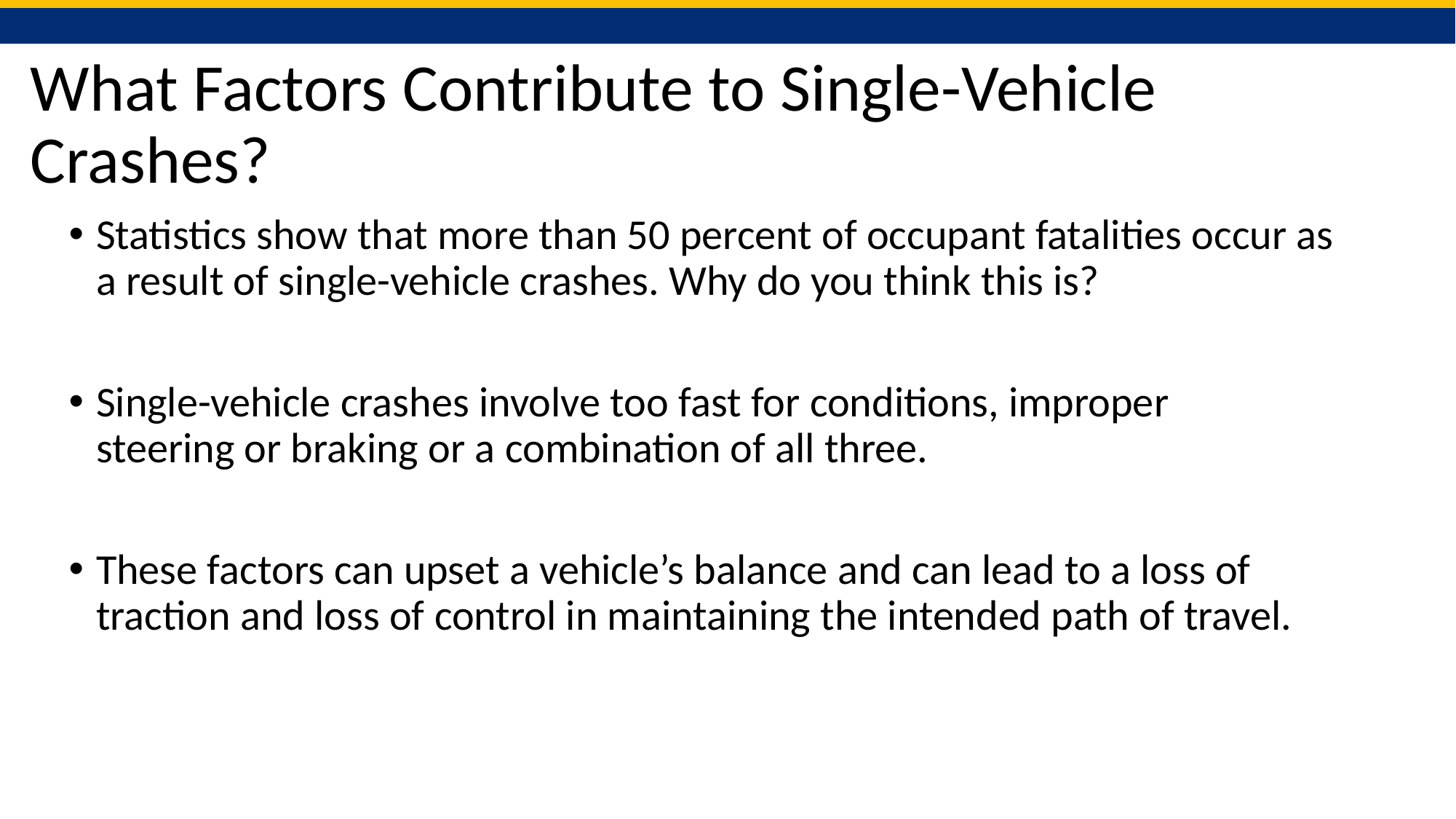

# What Factors Contribute to Single-Vehicle Crashes?
Statistics show that more than 50 percent of occupant fatalities occur as a result of single-vehicle crashes. Why do you think this is?

Single-vehicle crashes involve too fast for conditions, improper steering or braking or a combination of all three.

These factors can upset a vehicle’s balance and can lead to a loss of traction and loss of control in maintaining the intended path of travel.